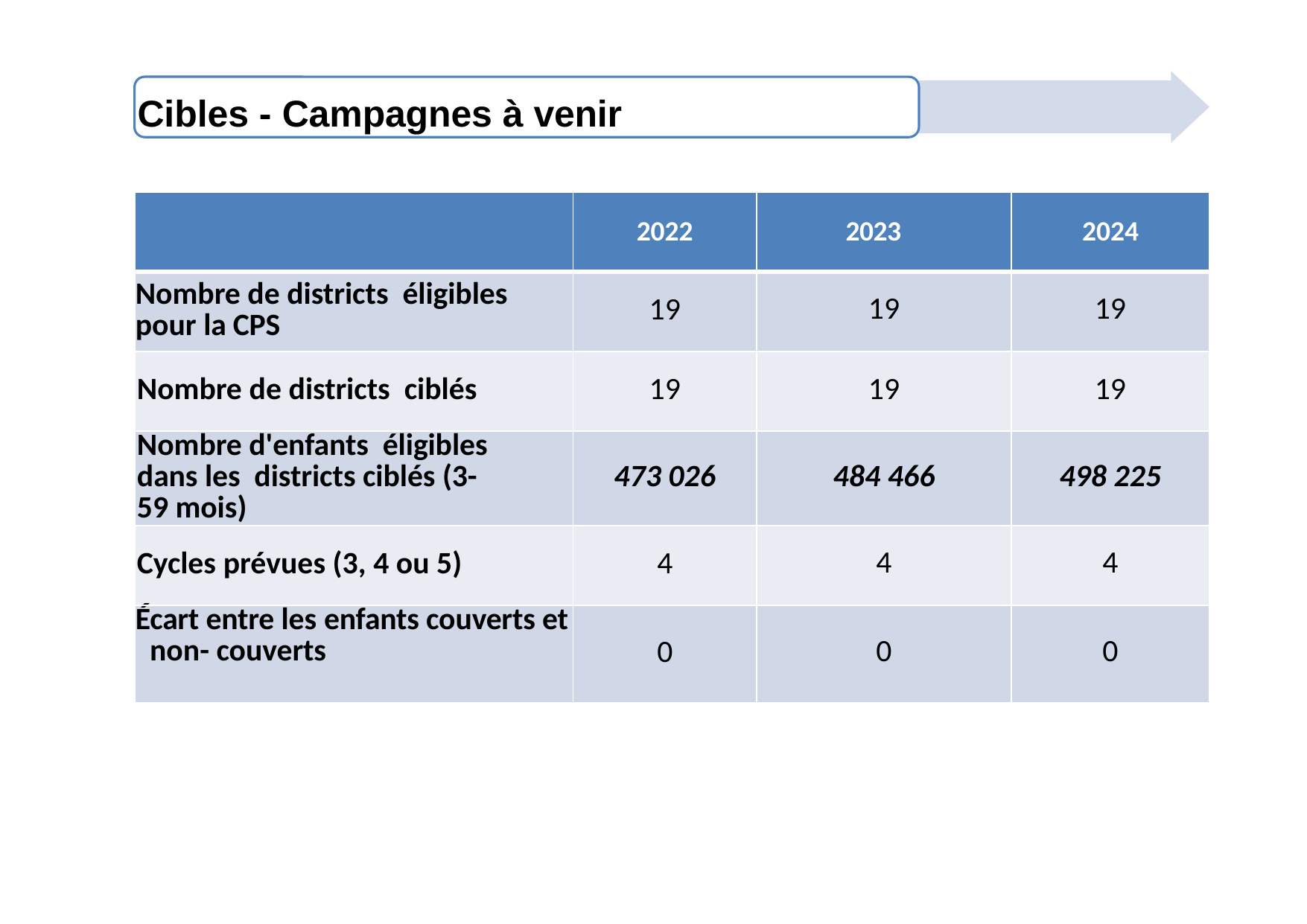

Cibles - Campagnes à venir
|  | 2022 | 2023 | 2024 |
| --- | --- | --- | --- |
| Nombre de districts éligibles pour la CPS | 19 | 19 | 19 |
| Nombre de districts ciblés | 19 | 19 | 19 |
| Nombre d'enfants éligibles dans les districts ciblés (3-59 mois) | 473 026 | 484 466 | 498 225 |
| Cycles prévues (3, 4 ou 5) | 4 | 4 | 4 |
| Écart entre les enfants couverts et non- couverts | 0 | 0 | 0 |